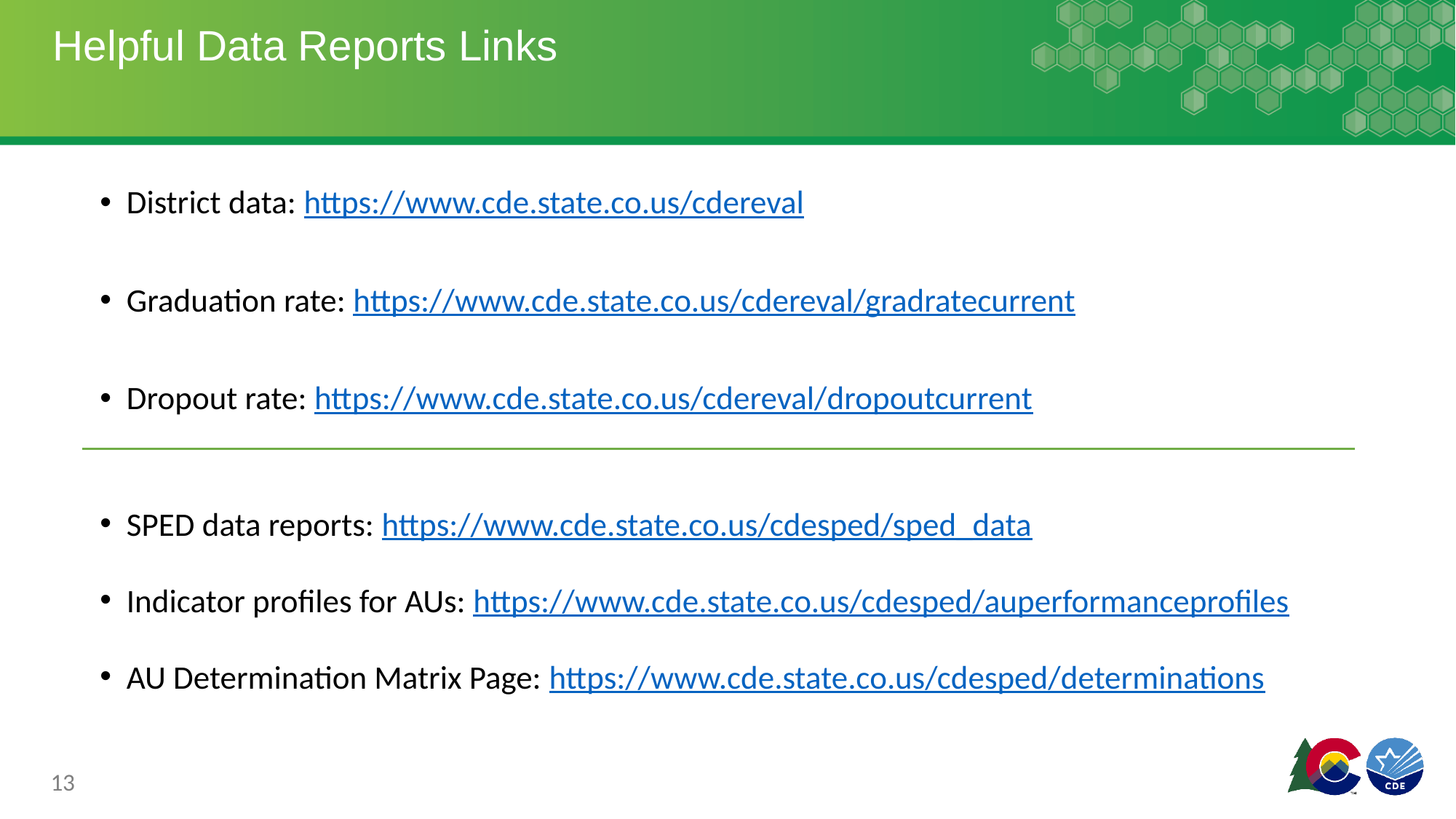

# Helpful Data Reports Links
District data: https://www.cde.state.co.us/cdereval

Graduation rate: https://www.cde.state.co.us/cdereval/gradratecurrent

Dropout rate: https://www.cde.state.co.us/cdereval/dropoutcurrent

SPED data reports: https://www.cde.state.co.us/cdesped/sped_data
Indicator profiles for AUs: https://www.cde.state.co.us/cdesped/auperformanceprofiles
AU Determination Matrix Page: https://www.cde.state.co.us/cdesped/determinations

13